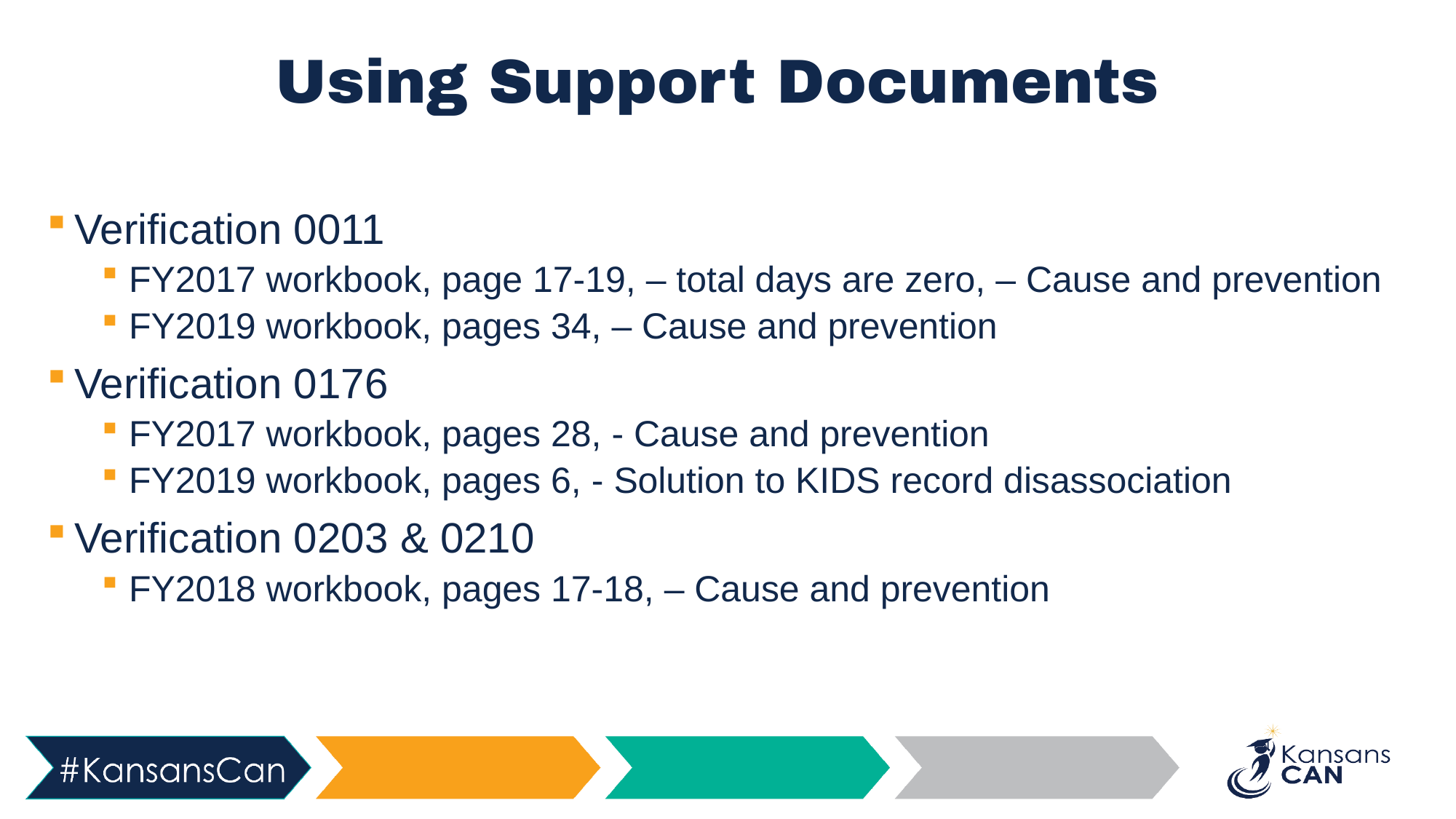

# Using Support Documents
Verification 0011
FY2017 workbook, page 17-19, – total days are zero, – Cause and prevention
FY2019 workbook, pages 34, – Cause and prevention
Verification 0176
FY2017 workbook, pages 28, - Cause and prevention
FY2019 workbook, pages 6, - Solution to KIDS record disassociation
Verification 0203 & 0210
FY2018 workbook, pages 17-18, – Cause and prevention